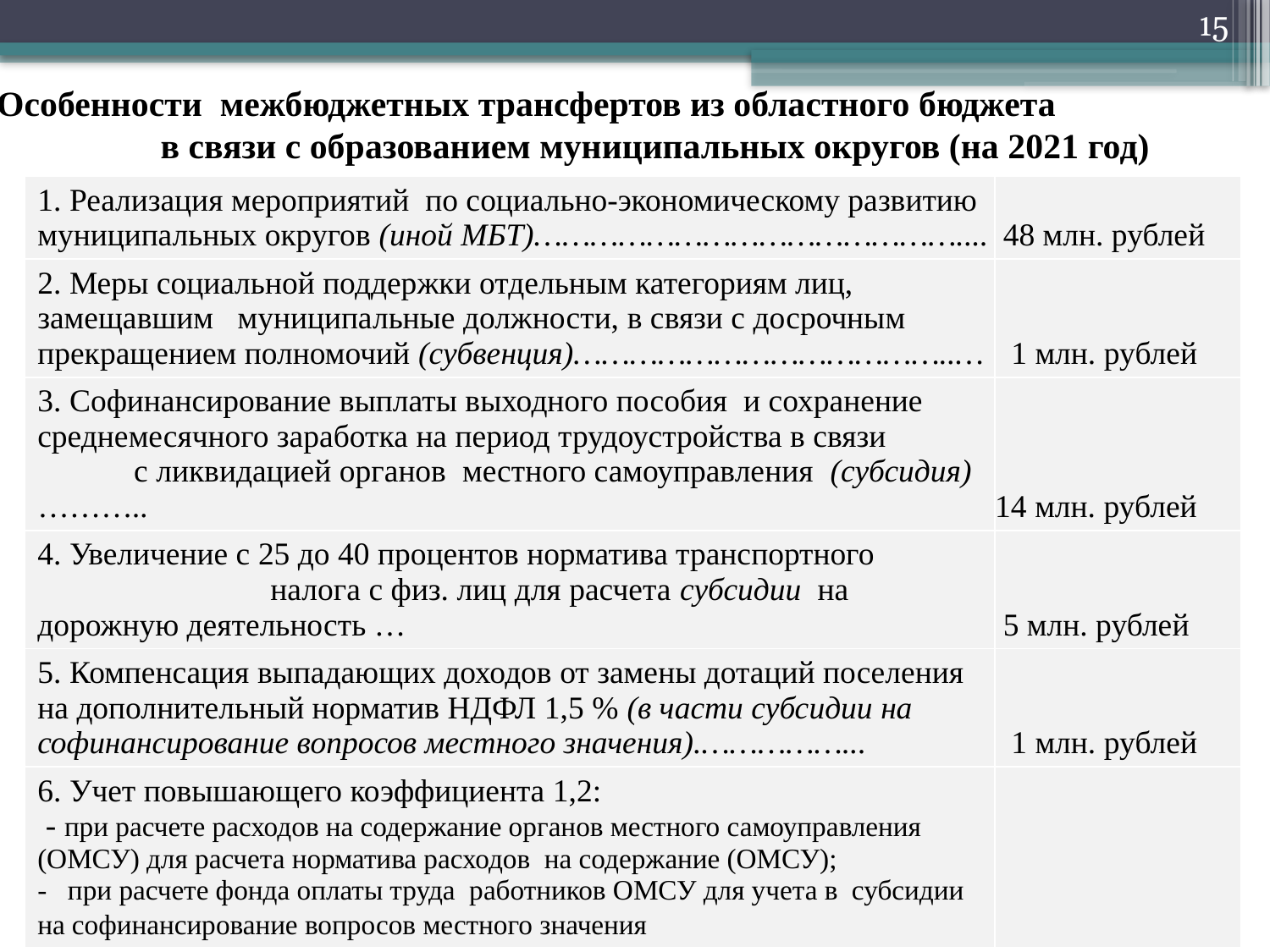

15
# Особенности  межбюджетных трансфертов из областного бюджета                              в связи с образованием муниципальных округов (на 2021 год)
| 1. Реализация мероприятий по социально-экономическому развитию муниципальных округов (иной МБТ)……………………………………….... | 48 млн. рублей |
| --- | --- |
| 2. Меры социальной поддержки отдельным категориям лиц, замещавшим муниципальные должности, в связи с досрочным прекращением полномочий (субвенция)…………………………………..… | 1 млн. рублей |
| 3. Софинансирование выплаты выходного пособия и сохранение среднемесячного заработка на период трудоустройства в связи с ликвидацией органов местного самоуправления (субсидия)……….. | 14 млн. рублей |
| 4. Увеличение с 25 до 40 процентов норматива транспортного налога с физ. лиц для расчета субсидии на дорожную деятельность … | 5 млн. рублей |
| 5. Компенсация выпадающих доходов от замены дотаций поселения на дополнительный норматив НДФЛ 1,5 % (в части субсидии на софинансирование вопросов местного значения).……………... | 1 млн. рублей |
| 6. Учет повышающего коэффициента 1,2: - при расчете расходов на содержание органов местного самоуправления (ОМСУ) для расчета норматива расходов на содержание (ОМСУ); - при расчете фонда оплаты труда работников ОМСУ для учета в субсидии на софинансирование вопросов местного значения |  |